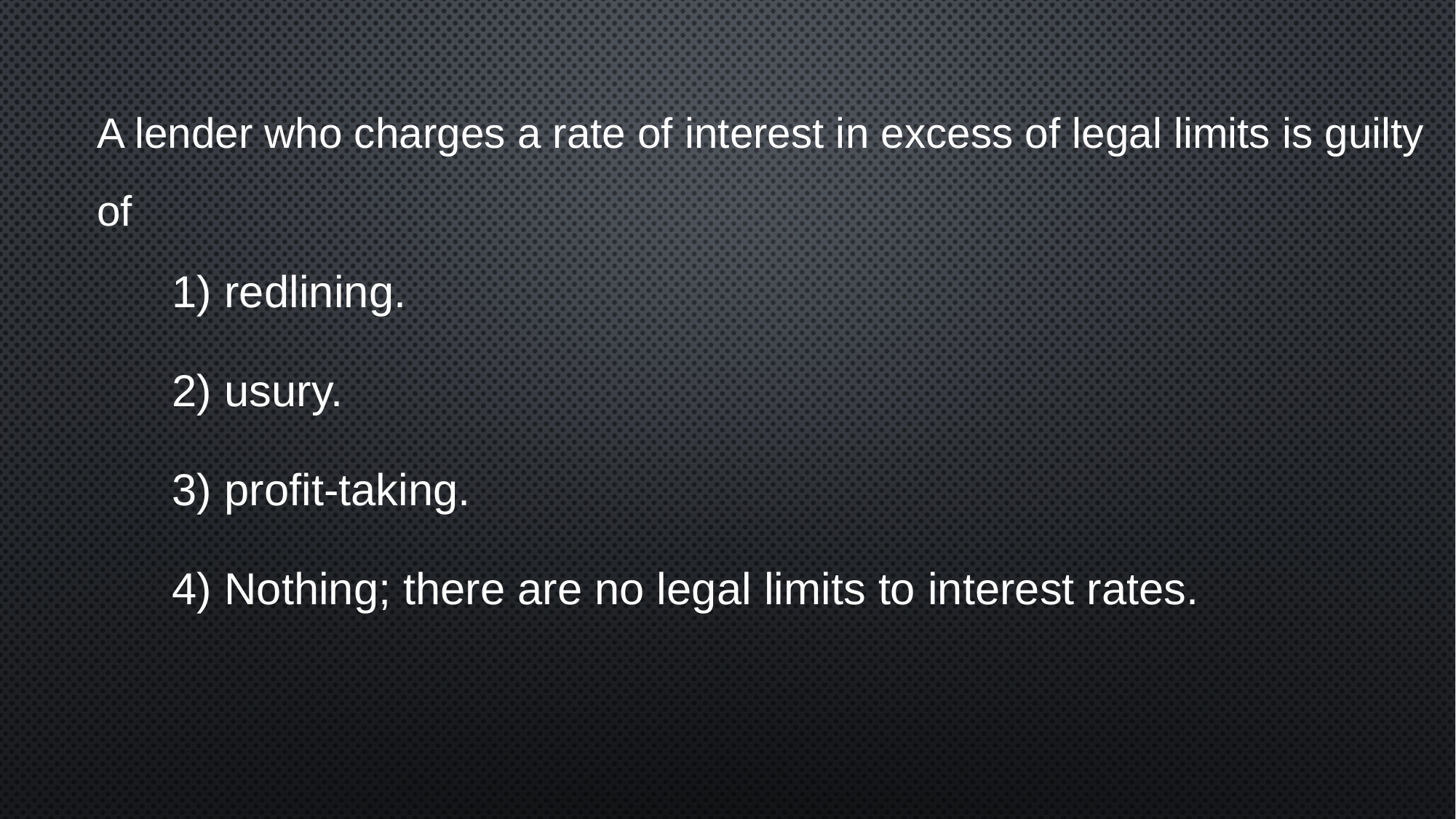

A lender who charges a rate of interest in excess of legal limits is guilty of
1) redlining.
2) usury.
3) profit-taking.
4) Nothing; there are no legal limits to interest rates.